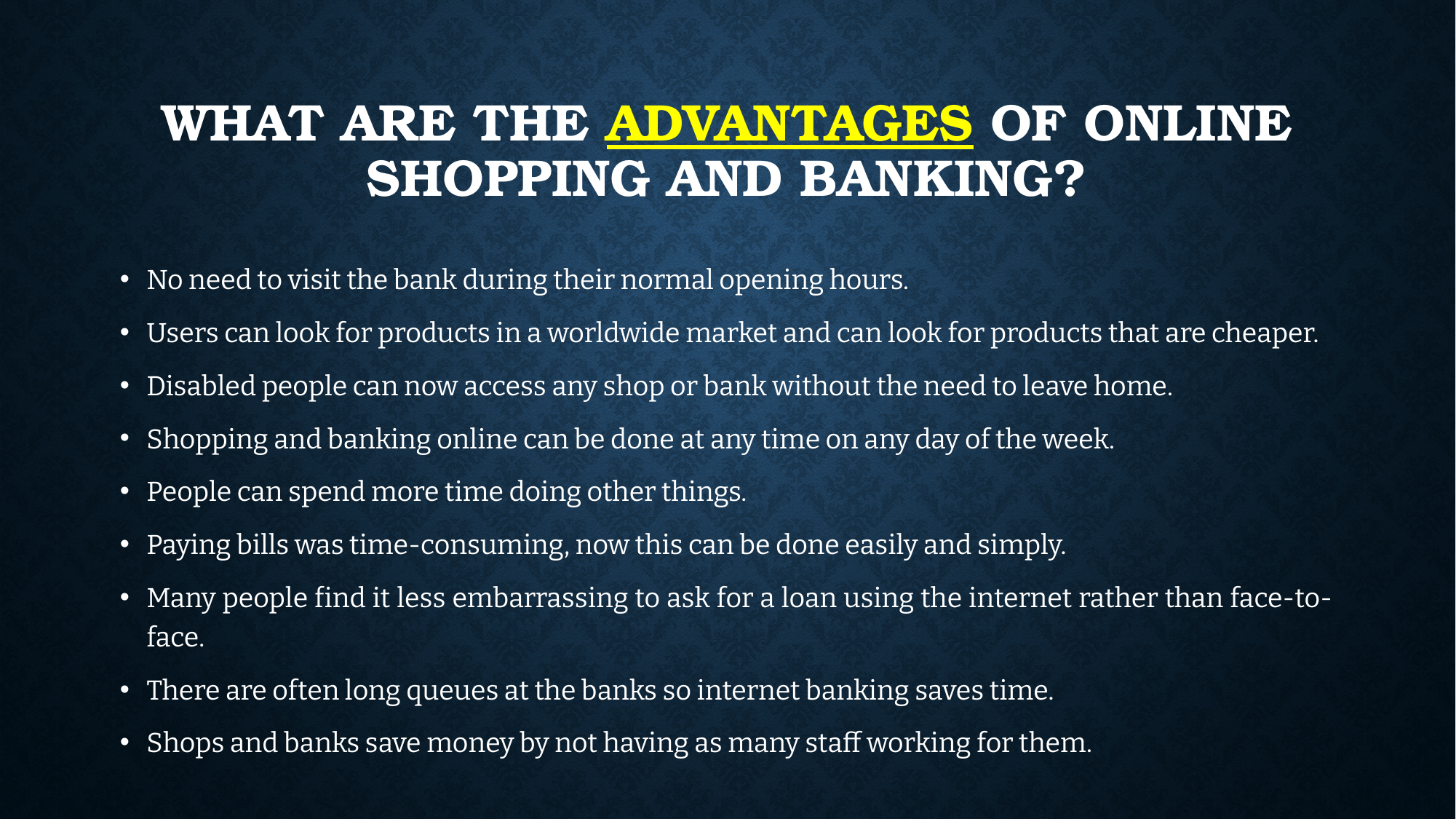

# What are the advantages of Online shopping and banking?
No need to visit the bank during their normal opening hours.
Users can look for products in a worldwide market and can look for products that are cheaper.
Disabled people can now access any shop or bank without the need to leave home.
Shopping and banking online can be done at any time on any day of the week.
People can spend more time doing other things.
Paying bills was time-consuming, now this can be done easily and simply.
Many people find it less embarrassing to ask for a loan using the internet rather than face-to-face.
There are often long queues at the banks so internet banking saves time.
Shops and banks save money by not having as many staff working for them.